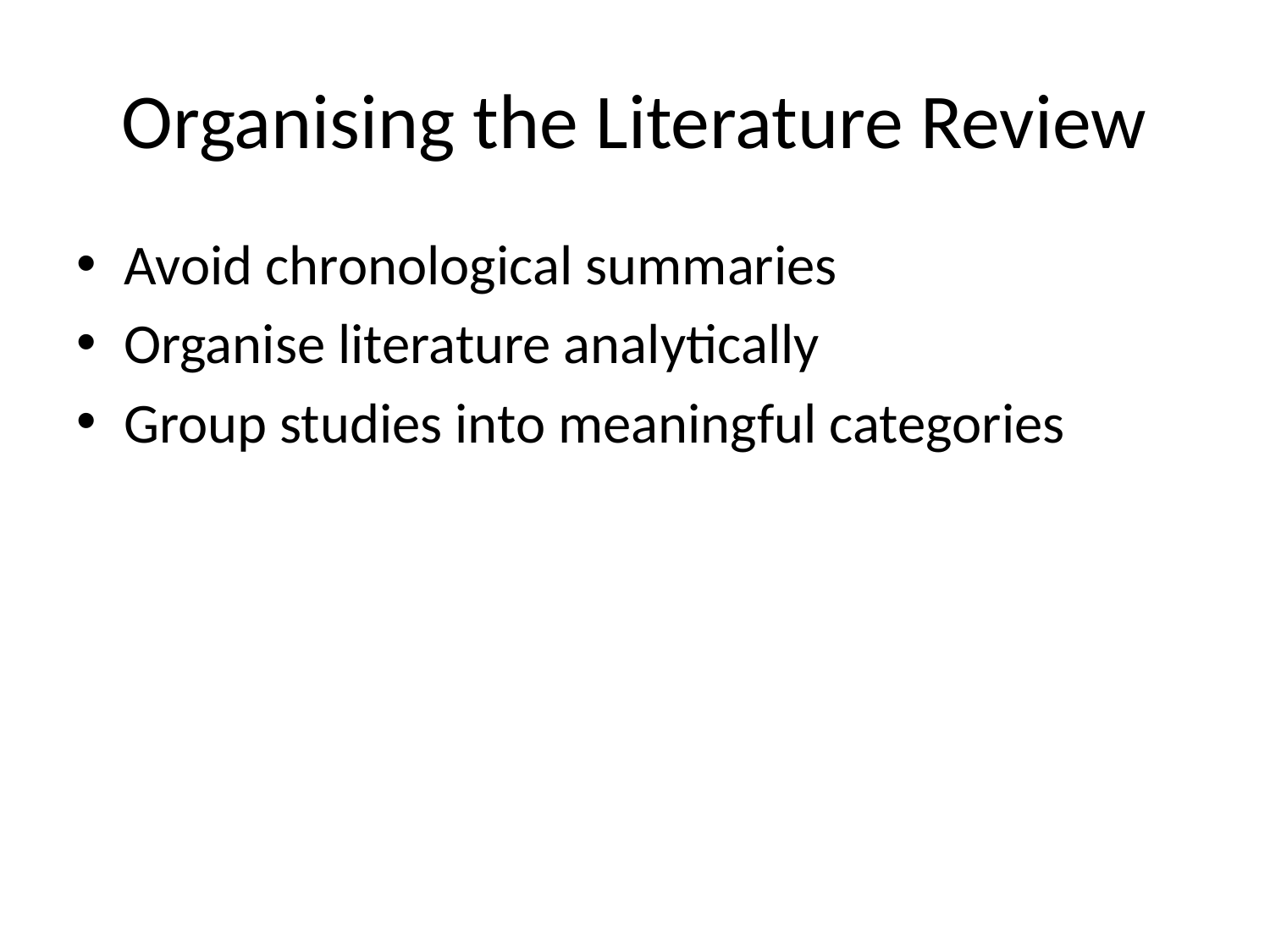

# Organising the Literature Review
Avoid chronological summaries
Organise literature analytically
Group studies into meaningful categories